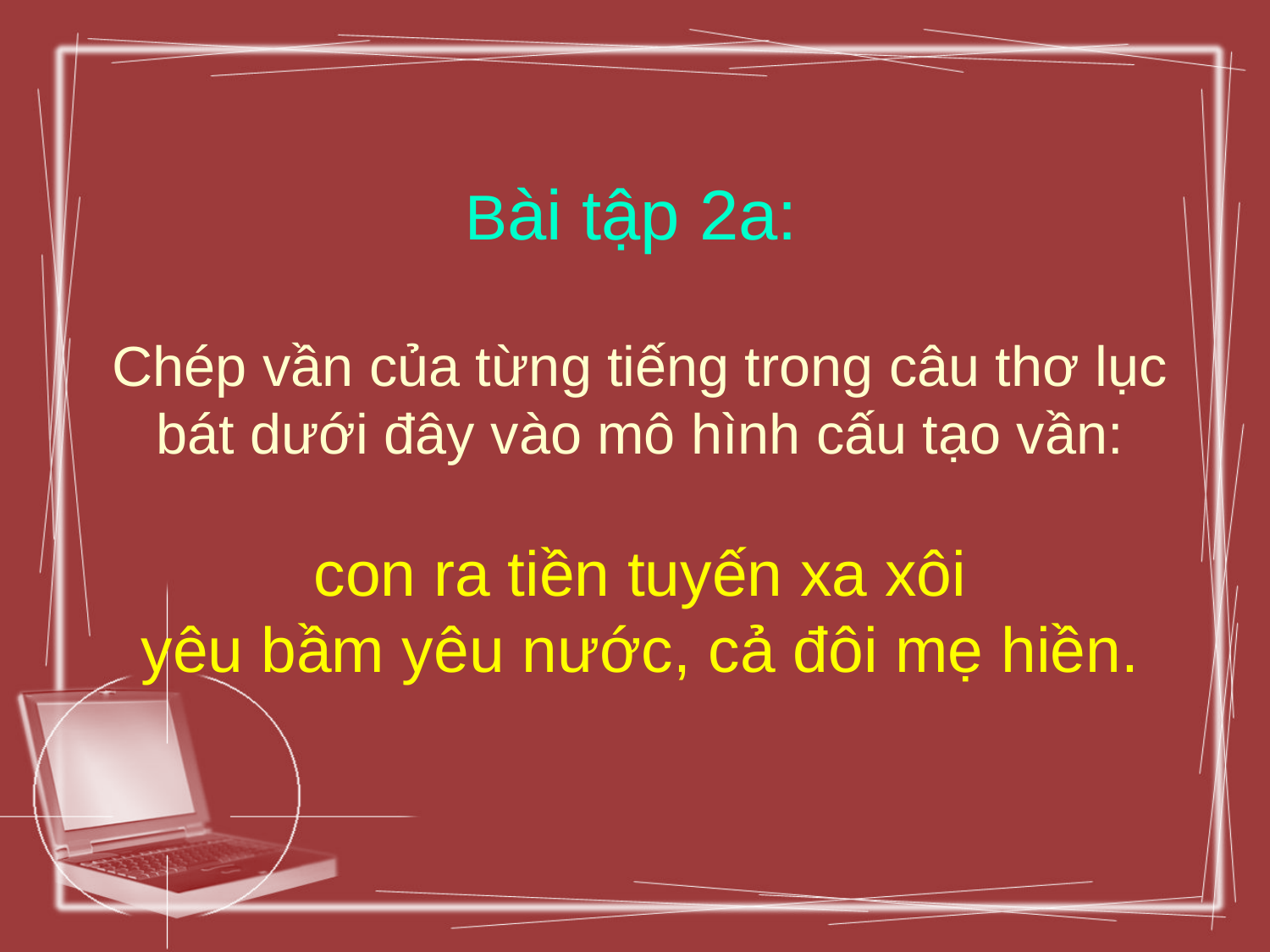

# Bài tập 2a: Chép vần của từng tiếng trong câu thơ lục bát dưới đây vào mô hình cấu tạo vần: con ra tiền tuyến xa xôi yêu bầm yêu nước, cả đôi mẹ hiền.